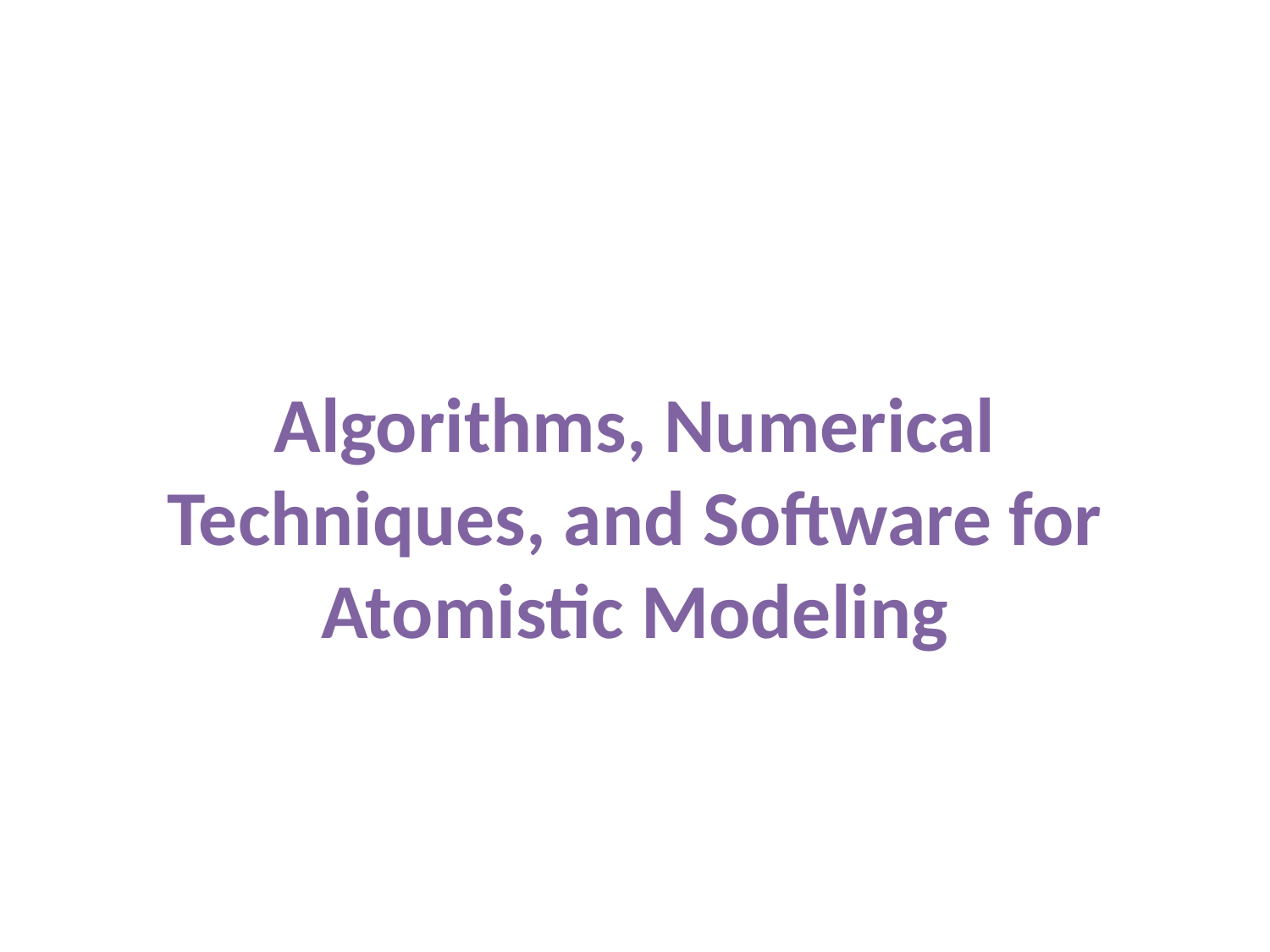

# Algorithms, Numerical Techniques, and Software for Atomistic Modeling